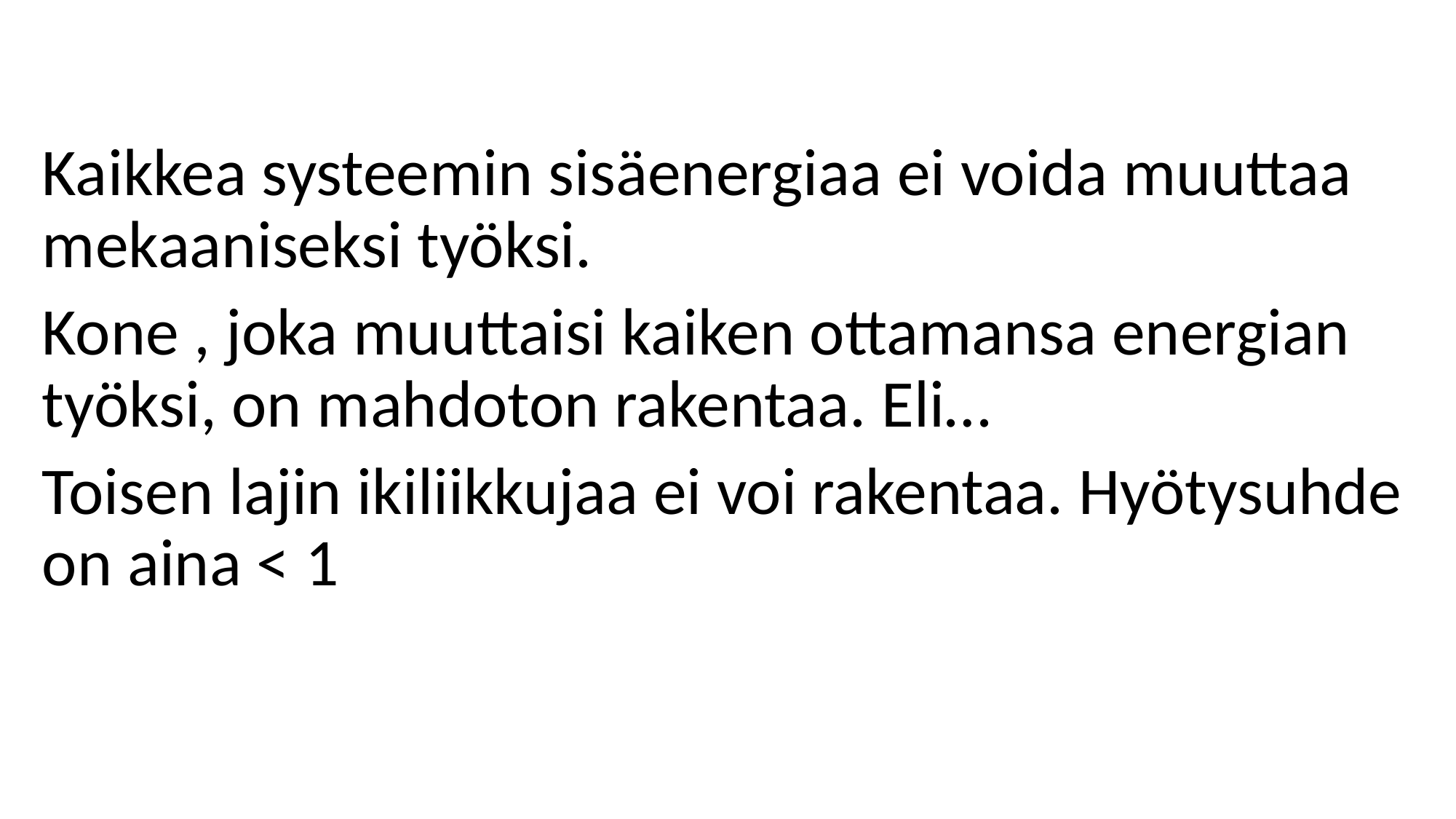

#
Kaikkea systeemin sisäenergiaa ei voida muuttaa mekaaniseksi työksi.
Kone , joka muuttaisi kaiken ottamansa energian työksi, on mahdoton rakentaa. Eli…
Toisen lajin ikiliikkujaa ei voi rakentaa. Hyötysuhde on aina < 1